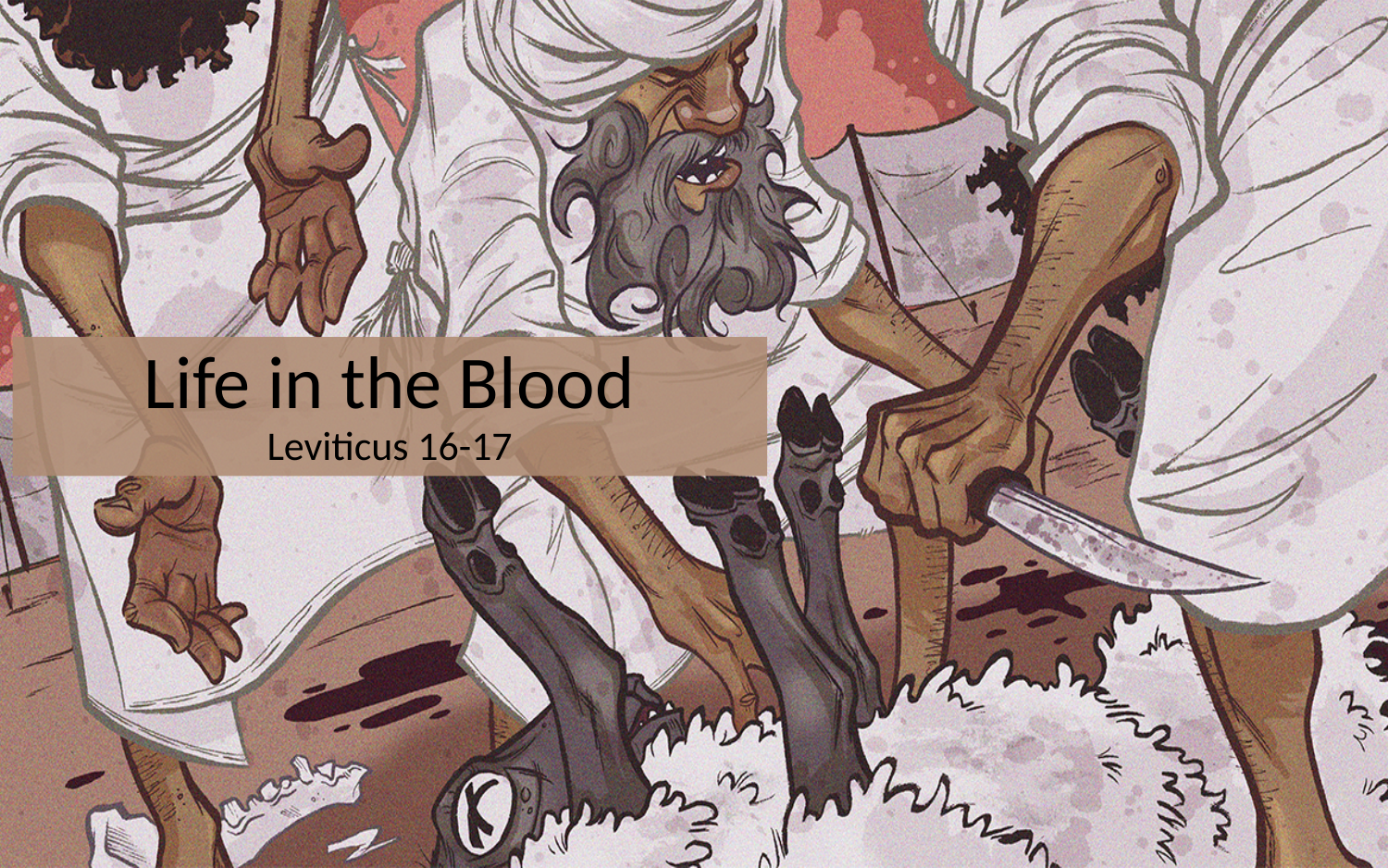

# Life in the Blood Leviticus 16-17